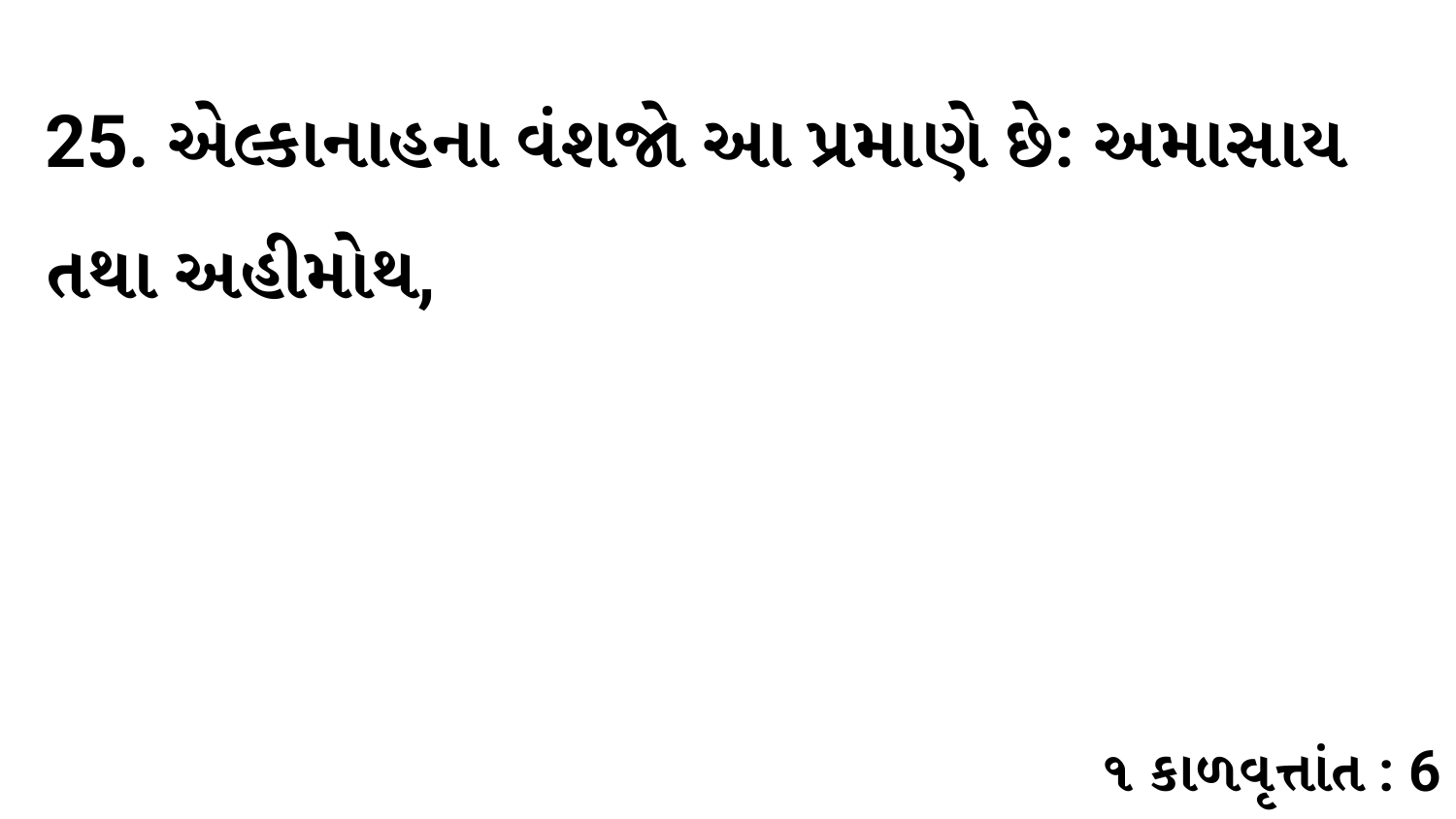

25. એલ્કાનાહના વંશજો આ પ્રમાણે છે: અમાસાય તથા અહીમોથ,
૧ કાળવૃત્તાંત : 6